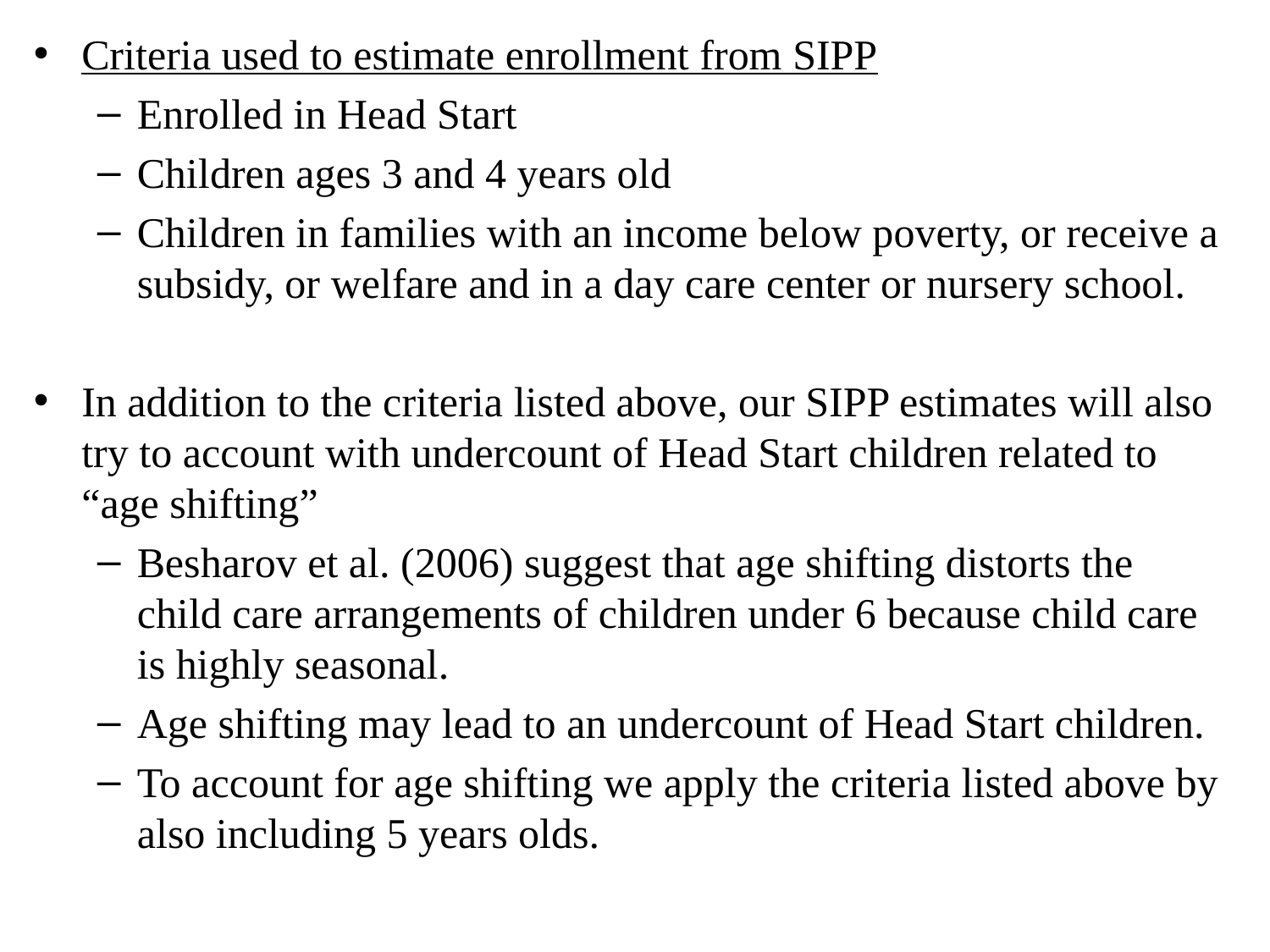

Criteria used to estimate enrollment from SIPP
Enrolled in Head Start
Children ages 3 and 4 years old
Children in families with an income below poverty, or receive a subsidy, or welfare and in a day care center or nursery school.

In addition to the criteria listed above, our SIPP estimates will also try to account with undercount of Head Start children related to “age shifting”
Besharov et al. (2006) suggest that age shifting distorts the child care arrangements of children under 6 because child care is highly seasonal.
Age shifting may lead to an undercount of Head Start children.
To account for age shifting we apply the criteria listed above by also including 5 years olds.